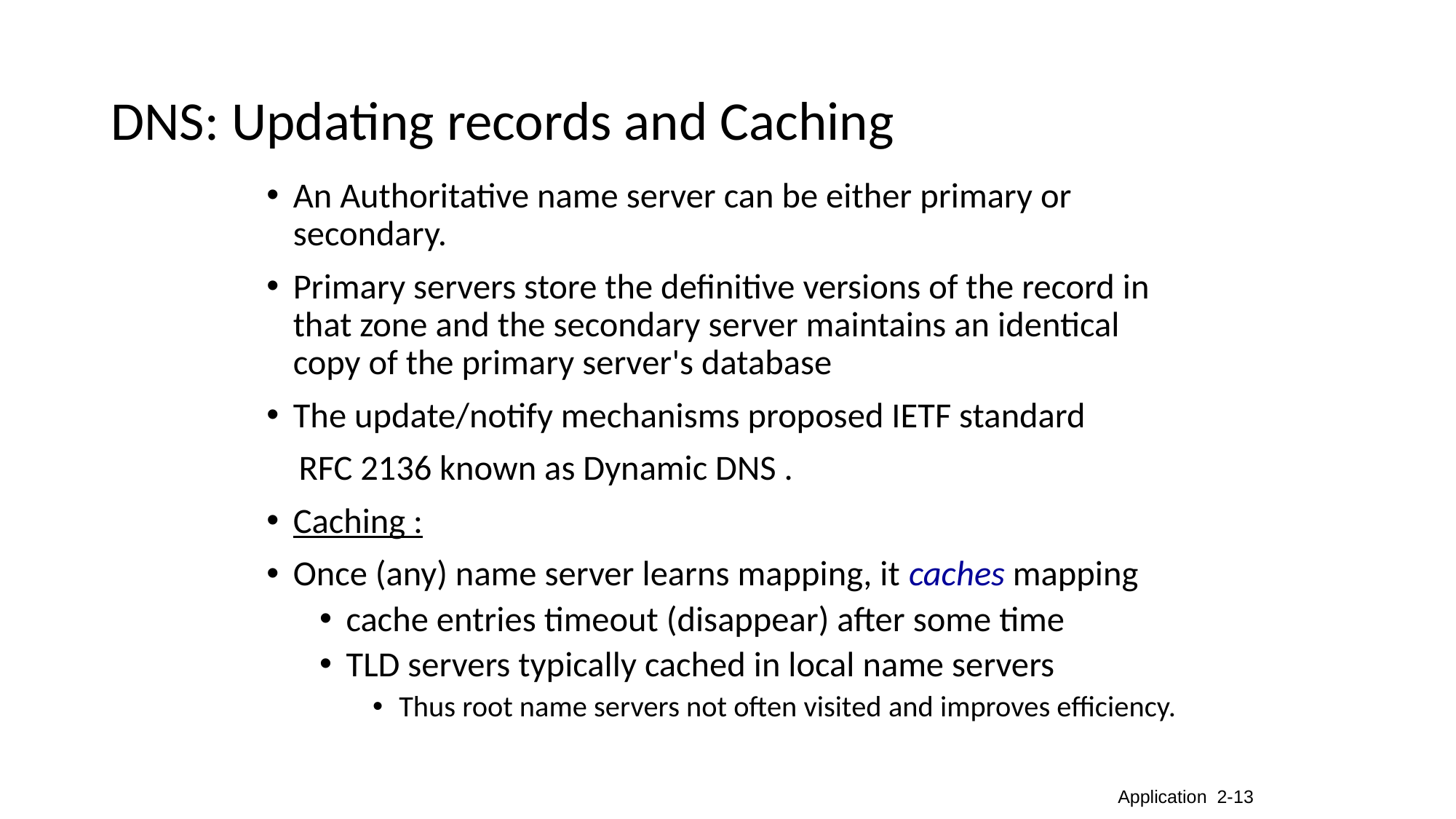

DNS: Updating records and Caching
An Authoritative name server can be either primary or secondary.
Primary servers store the definitive versions of the record in that zone and the secondary server maintains an identical copy of the primary server's database
The update/notify mechanisms proposed IETF standard
    RFC 2136 known as Dynamic DNS .
Caching :
Once (any) name server learns mapping, it caches mapping
cache entries timeout (disappear) after some time
TLD servers typically cached in local name servers
Thus root name servers not often visited and improves efficiency.
Application  2-13